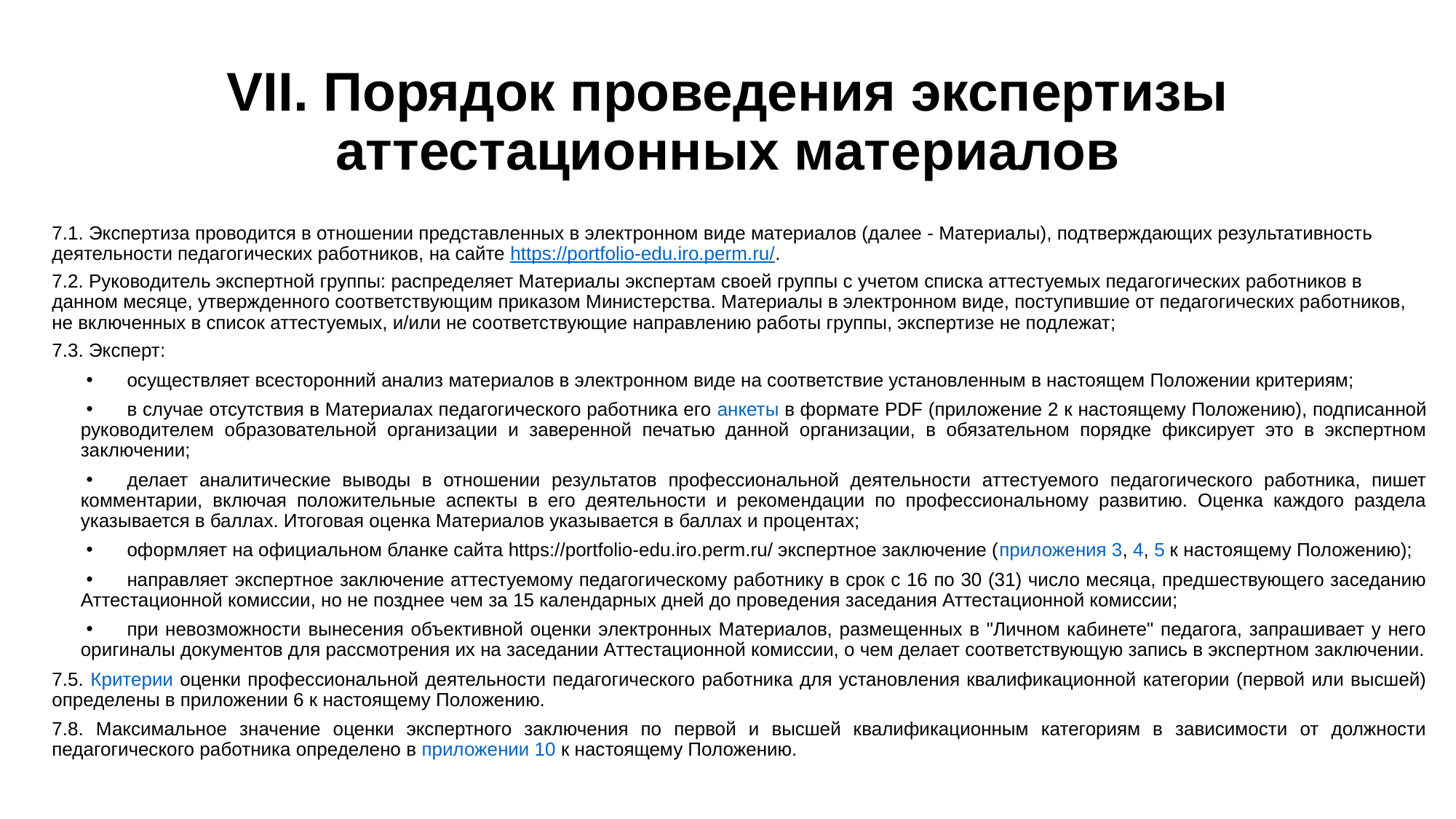

# VII. Порядок проведения экспертизы аттестационных материалов
7.1. Экспертиза проводится в отношении представленных в электронном виде материалов (далее - Материалы), подтверждающих результативность деятельности педагогических работников, на сайте https://portfolio-edu.iro.perm.ru/.
7.2. Руководитель экспертной группы: распределяет Материалы экспертам своей группы с учетом списка аттестуемых педагогических работников в данном месяце, утвержденного соответствующим приказом Министерства. Материалы в электронном виде, поступившие от педагогических работников, не включенных в список аттестуемых, и/или не соответствующие направлению работы группы, экспертизе не подлежат;
7.3. Эксперт:
осуществляет всесторонний анализ материалов в электронном виде на соответствие установленным в настоящем Положении критериям;
в случае отсутствия в Материалах педагогического работника его анкеты в формате PDF (приложение 2 к настоящему Положению), подписанной руководителем образовательной организации и заверенной печатью данной организации, в обязательном порядке фиксирует это в экспертном заключении;
делает аналитические выводы в отношении результатов профессиональной деятельности аттестуемого педагогического работника, пишет комментарии, включая положительные аспекты в его деятельности и рекомендации по профессиональному развитию. Оценка каждого раздела указывается в баллах. Итоговая оценка Материалов указывается в баллах и процентах;
оформляет на официальном бланке сайта https://portfolio-edu.iro.perm.ru/ экспертное заключение (приложения 3, 4, 5 к настоящему Положению);
направляет экспертное заключение аттестуемому педагогическому работнику в срок с 16 по 30 (31) число месяца, предшествующего заседанию Аттестационной комиссии, но не позднее чем за 15 календарных дней до проведения заседания Аттестационной комиссии;
при невозможности вынесения объективной оценки электронных Материалов, размещенных в "Личном кабинете" педагога, запрашивает у него оригиналы документов для рассмотрения их на заседании Аттестационной комиссии, о чем делает соответствующую запись в экспертном заключении.
7.5. Критерии оценки профессиональной деятельности педагогического работника для установления квалификационной категории (первой или высшей) определены в приложении 6 к настоящему Положению.
7.8. Максимальное значение оценки экспертного заключения по первой и высшей квалификационным категориям в зависимости от должности педагогического работника определено в приложении 10 к настоящему Положению.